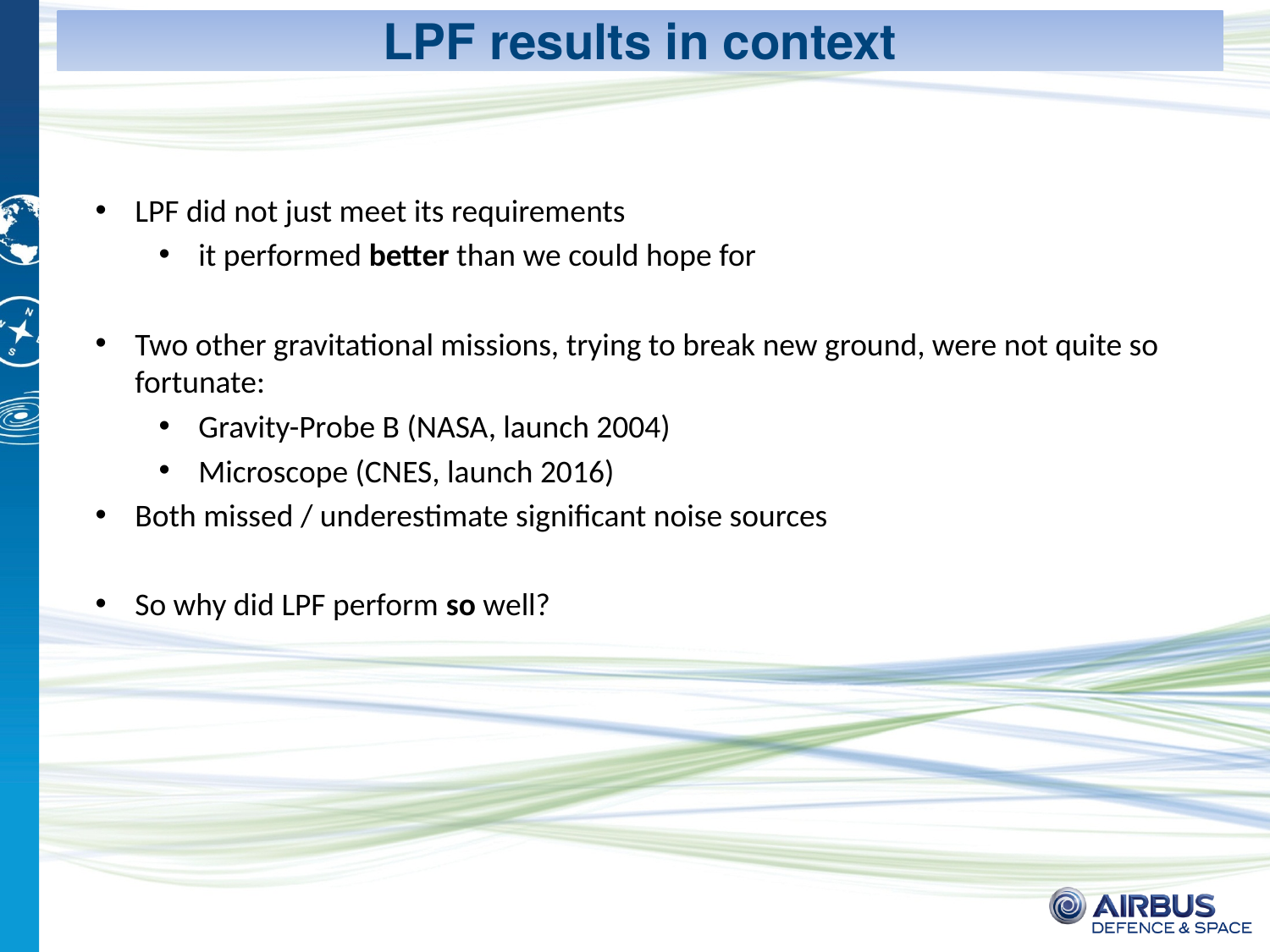

# LPF results in context
LPF did not just meet its requirements
it performed better than we could hope for

Two other gravitational missions, trying to break new ground, were not quite so fortunate:
Gravity-Probe B (NASA, launch 2004)
Microscope (CNES, launch 2016)
Both missed / underestimate significant noise sources

So why did LPF perform so well?